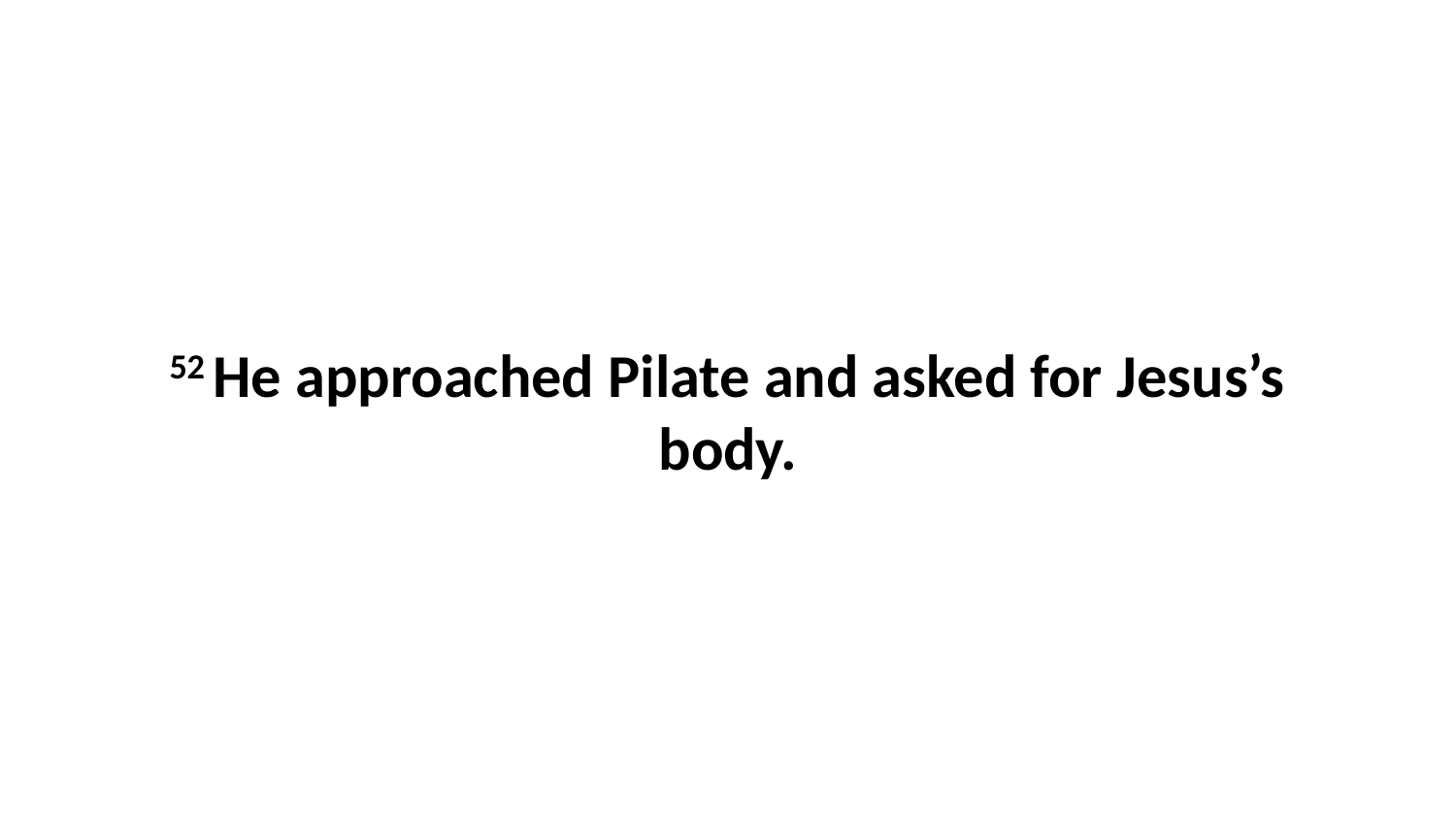

52 He approached Pilate and asked for Jesus’s body.